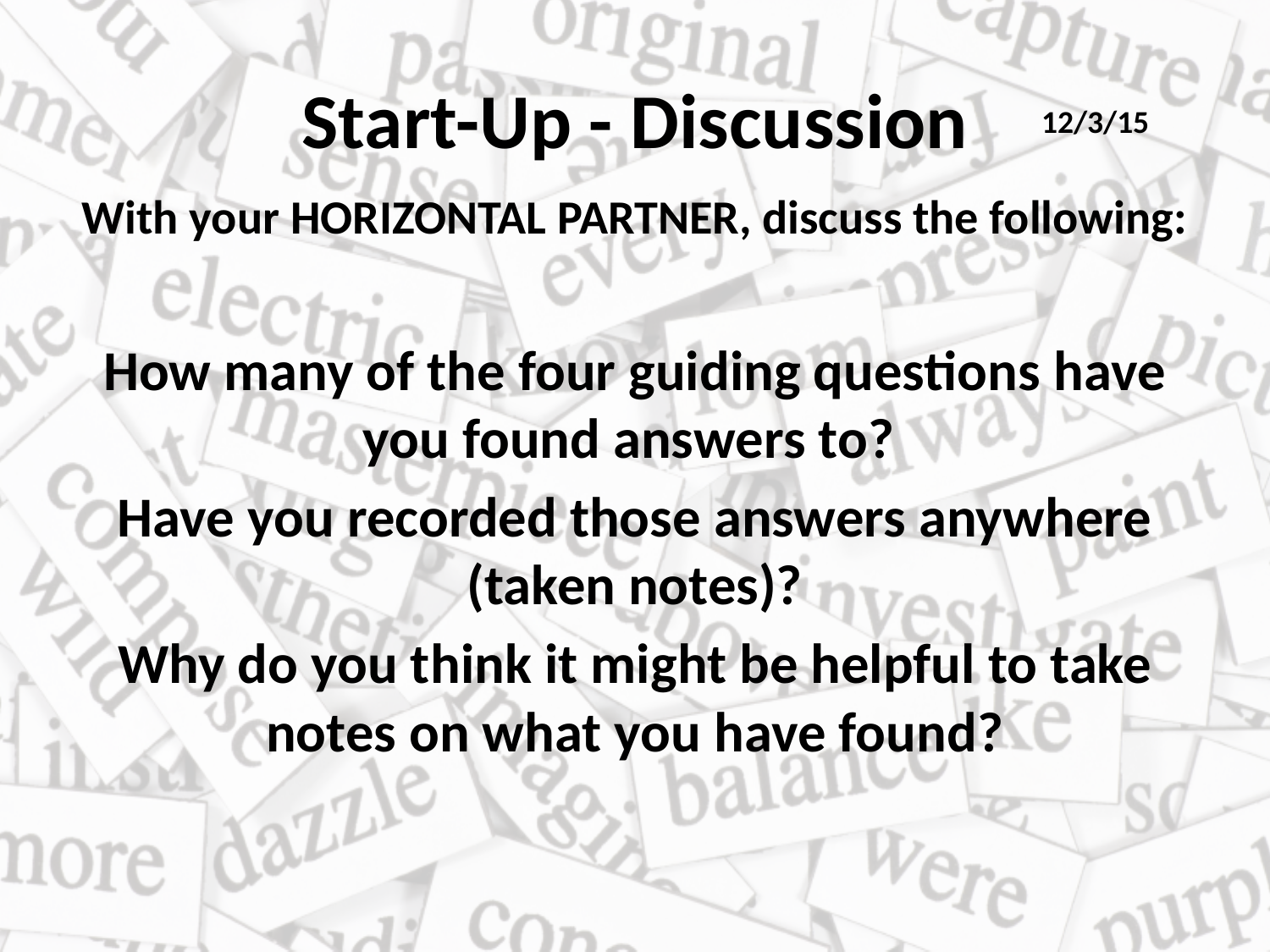

# Start-Up - Discussion
12/3/15
With your HORIZONTAL PARTNER, discuss the following:

How many of the four guiding questions have you found answers to?
Have you recorded those answers anywhere (taken notes)?
Why do you think it might be helpful to take notes on what you have found?